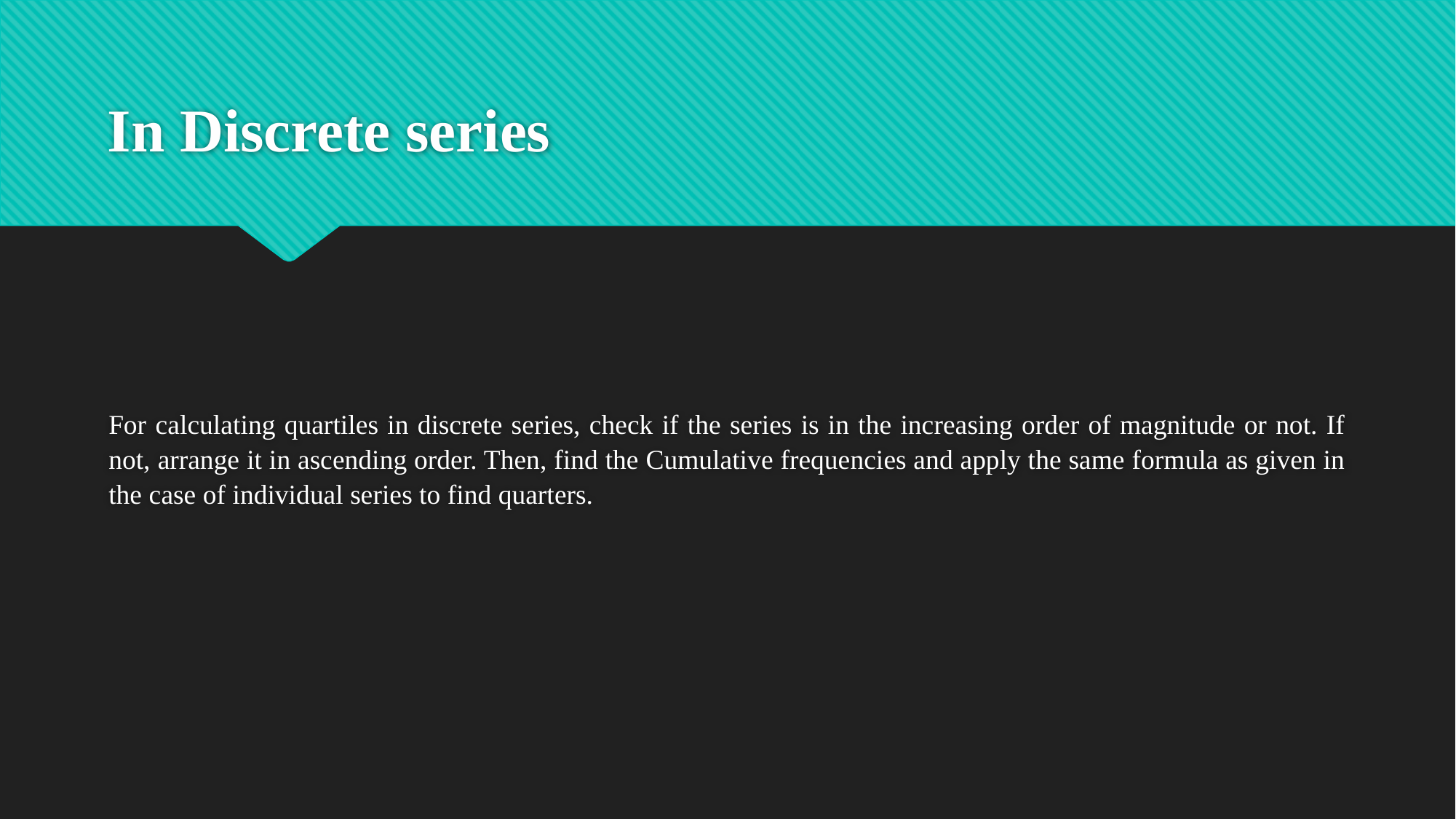

# In Discrete series
For calculating quartiles in discrete series, check if the series is in the increasing order of magnitude or not. If not, arrange it in ascending order. Then, find the Cumulative frequencies and apply the same formula as given in the case of individual series to find quarters.